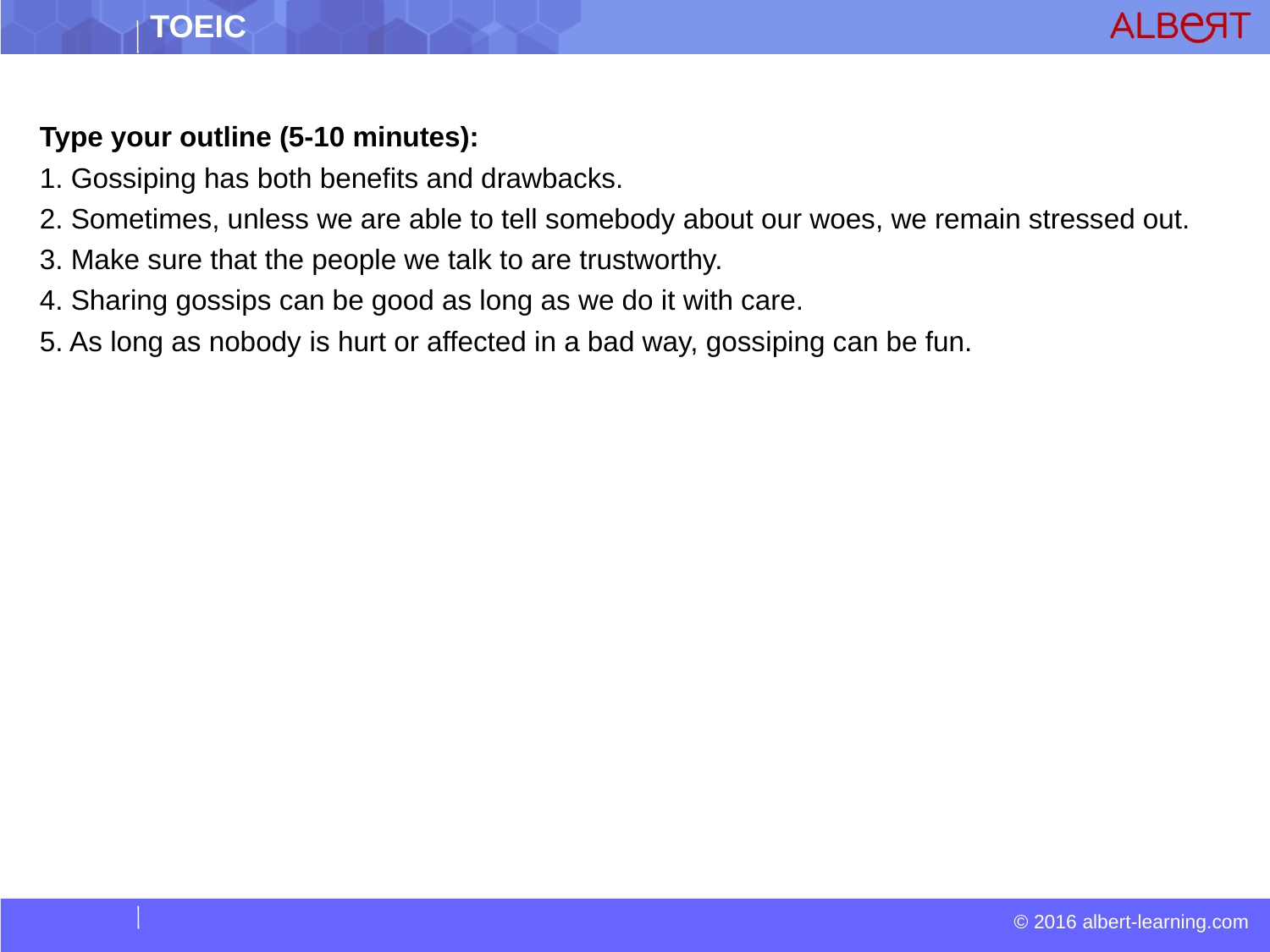

Type your outline (5-10 minutes):
1. Gossiping has both benefits and drawbacks.
2. Sometimes, unless we are able to tell somebody about our woes, we remain stressed out.
3. Make sure that the people we talk to are trustworthy.
4. Sharing gossips can be good as long as we do it with care.
5. As long as nobody is hurt or affected in a bad way, gossiping can be fun.